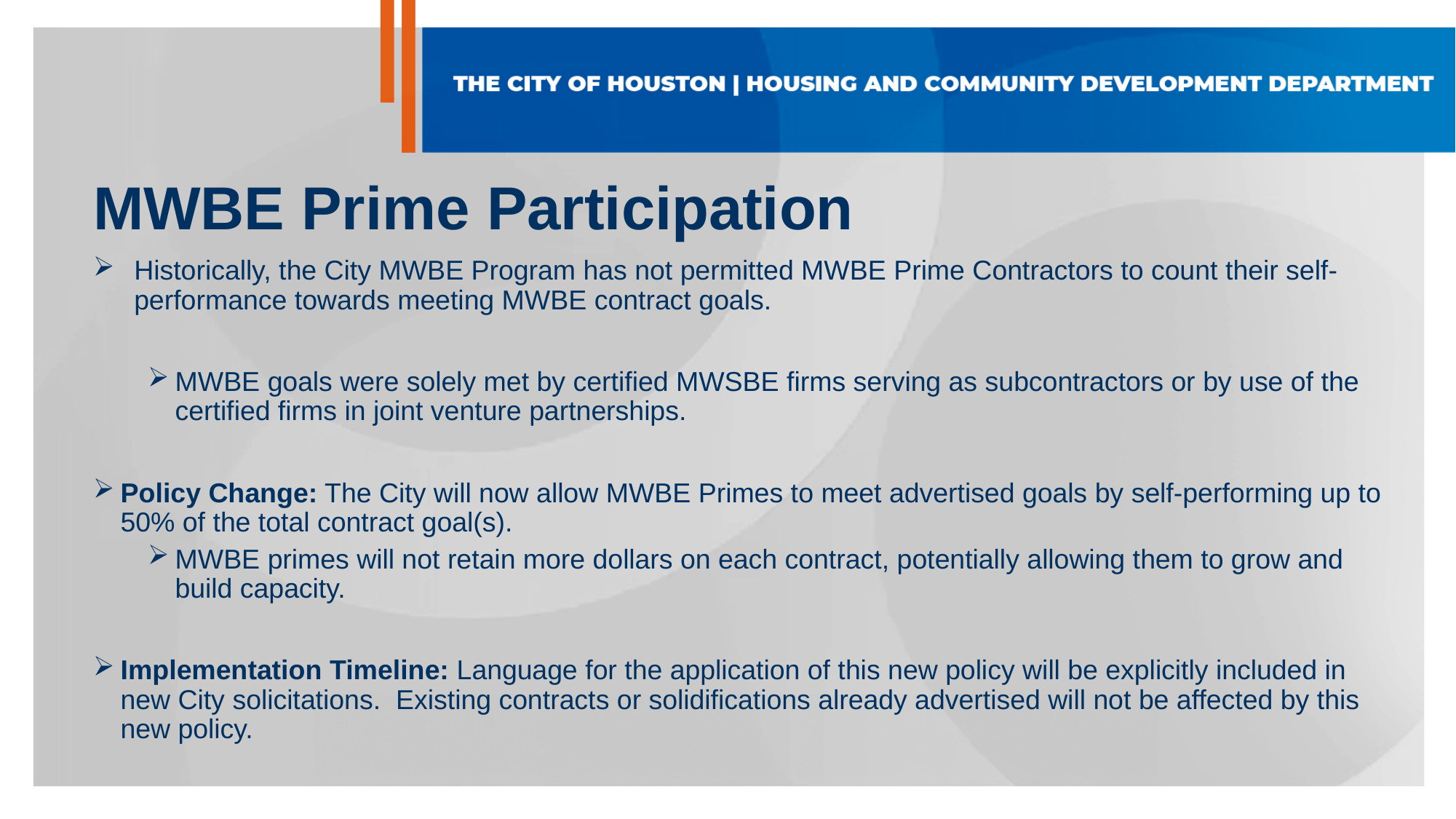

# MWBE Prime Participation
Historically, the City MWBE Program has not permitted MWBE Prime Contractors to count their self-performance towards meeting MWBE contract goals.

MWBE goals were solely met by certified MWSBE firms serving as subcontractors or by use of the certified firms in joint venture partnerships.

Policy Change: The City will now allow MWBE Primes to meet advertised goals by self-performing up to 50% of the total contract goal(s).
MWBE primes will not retain more dollars on each contract, potentially allowing them to grow and build capacity.

Implementation Timeline: Language for the application of this new policy will be explicitly included in new City solicitations.  Existing contracts or solidifications already advertised will not be affected by this new policy.